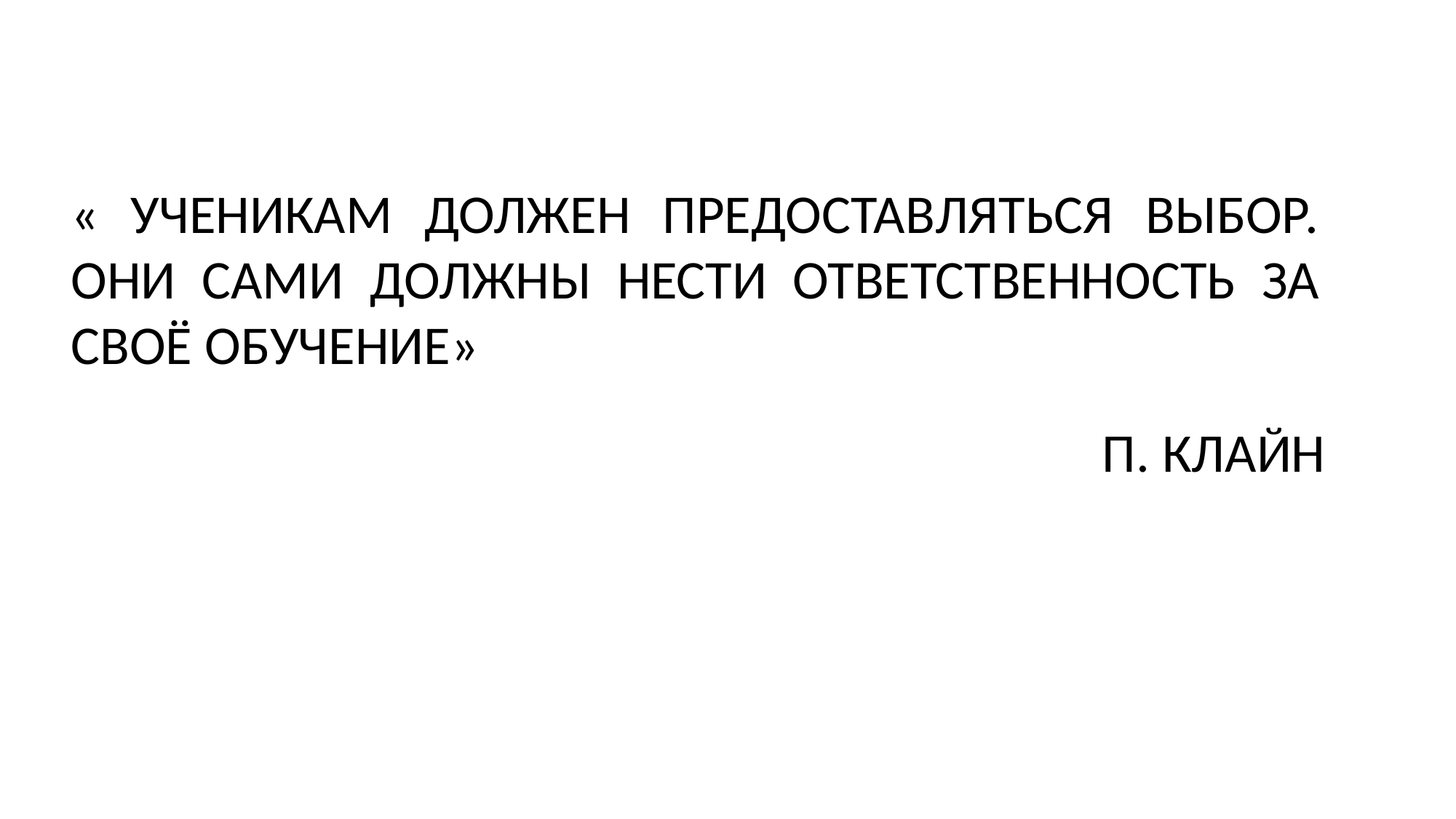

« УЧЕНИКАМ ДОЛЖЕН ПРЕДОСТАВЛЯТЬСЯ ВЫБОР. ОНИ САМИ ДОЛЖНЫ НЕСТИ ОТВЕТСТВЕННОСТЬ ЗА СВОЁ ОБУЧЕНИЕ»
П. КЛАЙН